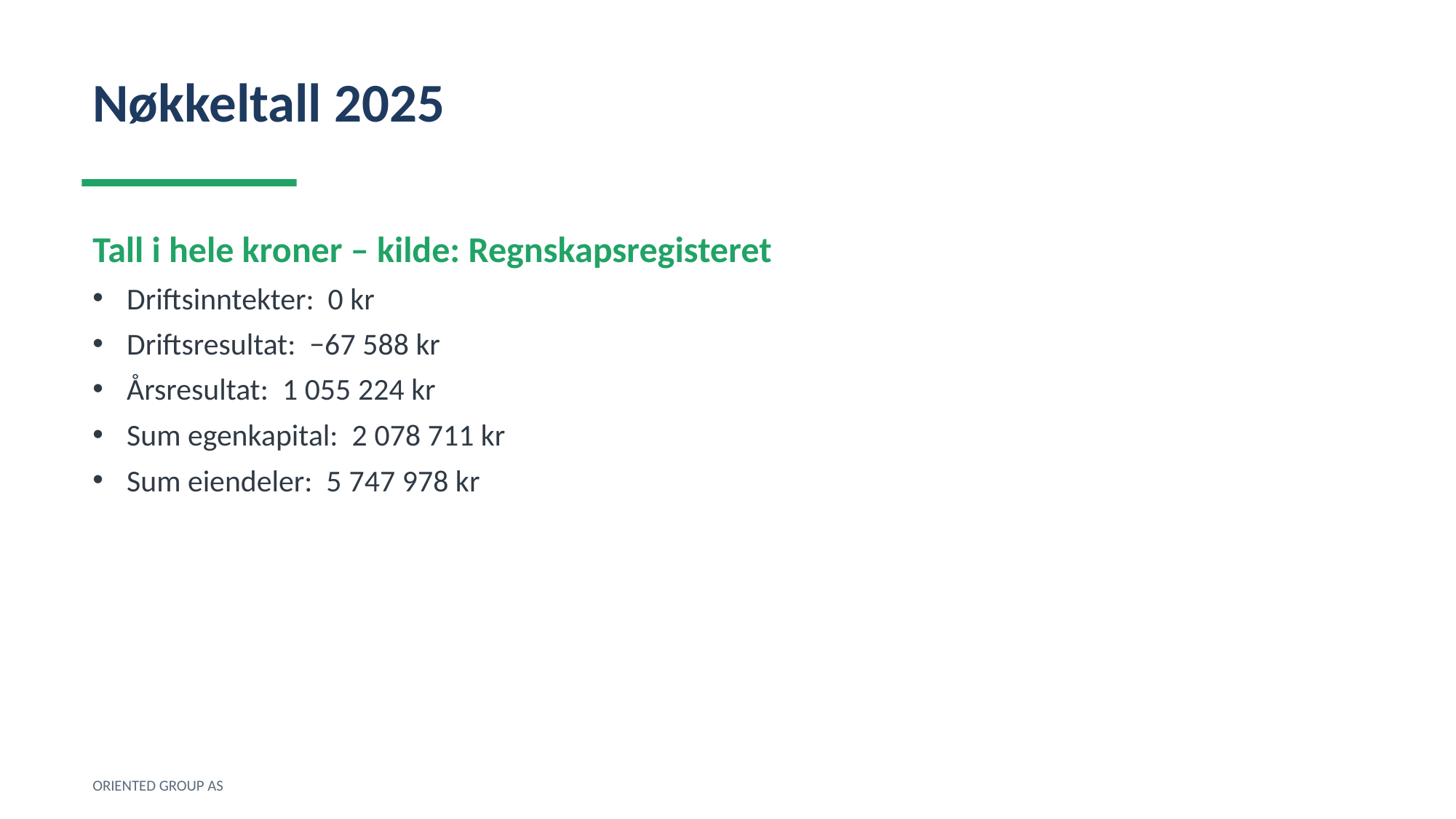

Nøkkeltall 2025

Tall i hele kroner – kilde: Regnskapsregisteret
Driftsinntekter:  0 kr
Driftsresultat:  −67 588 kr
Årsresultat:  1 055 224 kr
Sum egenkapital:  2 078 711 kr
Sum eiendeler:  5 747 978 kr
ORIENTED GROUP AS